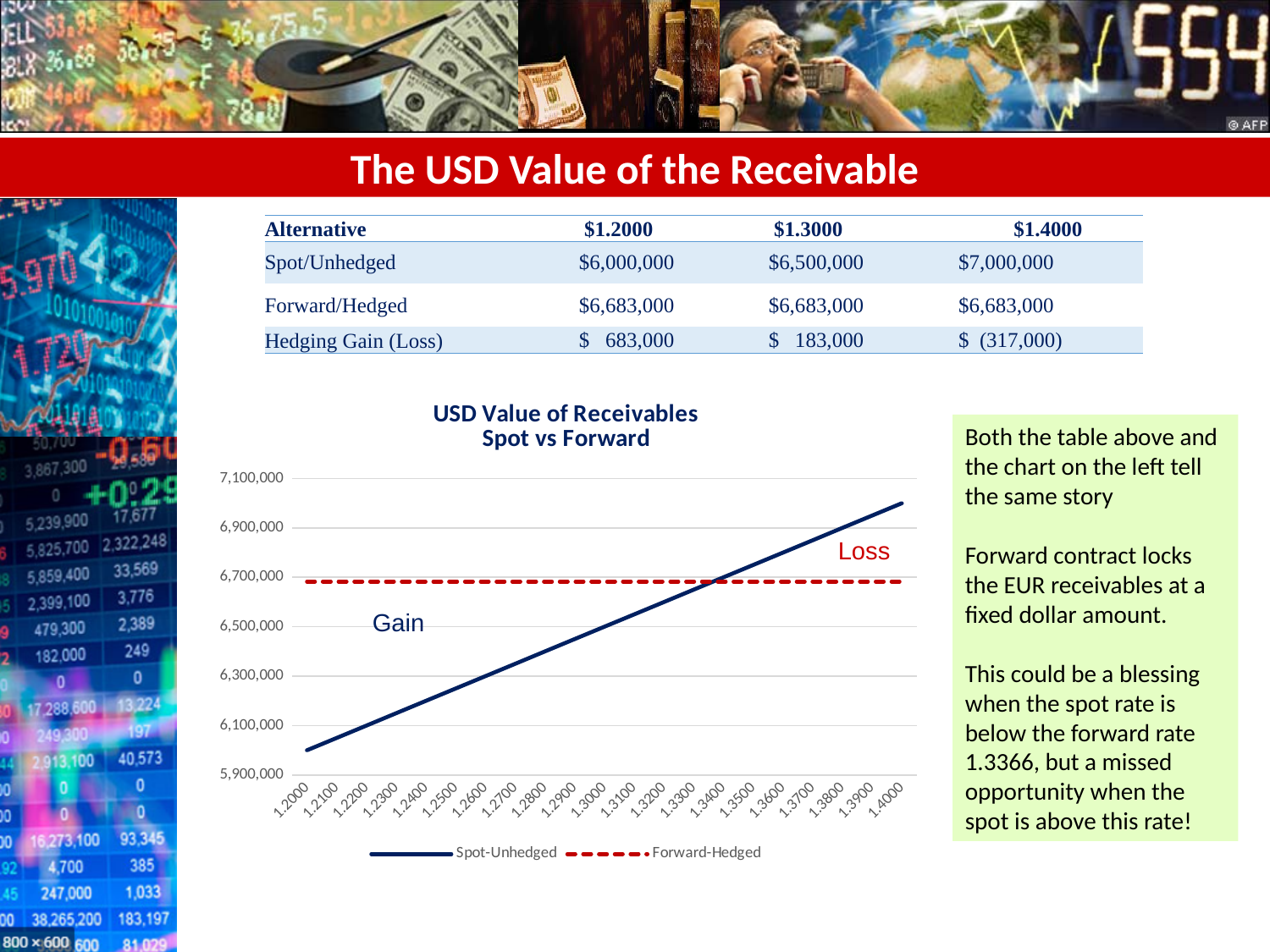

# The USD Value of the Receivable
| Alternative | $1.2000 | $1.3000 | $1.4000 |
| --- | --- | --- | --- |
| Spot/Unhedged | $6,000,000 | $6,500,000 | $7,000,000 |
| Forward/Hedged | $6,683,000 | $6,683,000 | $6,683,000 |
| Hedging Gain (Loss) | $ 683,000 | $ 183,000 | $ (317,000) |

### Chart: USD Value of Receivables
Spot vs Forward

| Category |  |  |
|---|---|---|
| 1.2 | 6000000.0 | 6683000.0 |
| 1.21 | 6050000.0 | 6683000.0 |
| 1.22 | 6100000.0 | 6683000.0 |
| 1.23 | 6150000.0 | 6683000.0 |
| 1.24 | 6200000.0 | 6683000.0 |
| 1.25 | 6250000.0 | 6683000.0 |
| 1.26 | 6300000.0 | 6683000.0 |
| 1.27 | 6350000.0 | 6683000.0 |
| 1.28 | 6400000.0 | 6683000.0 |
| 1.29 | 6450000.0 | 6683000.0 |
| 1.3 | 6500000.0 | 6683000.0 |
| 1.31 | 6550000.0 | 6683000.0 |
| 1.32 | 6600000.0 | 6683000.0 |
| 1.33 | 6650000.0 | 6683000.0 |
| 1.34 | 6700000.0 | 6683000.0 |
| 1.35 | 6750000.0 | 6683000.0 |
| 1.36 | 6800000.000000001 | 6683000.0 |
| 1.37 | 6850000.000000001 | 6683000.0 |
| 1.3800000000000001 | 6900000.000000001 | 6683000.0 |
| 1.3900000000000001 | 6950000.000000001 | 6683000.0 |
| 1.4000000000000001 | 7000000.000000001 | 6683000.0 |
Both the table above and the chart on the left tell the same story

Forward contract locks the EUR receivables at a fixed dollar amount.

This could be a blessing when the spot rate is below the forward rate 1.3366, but a missed opportunity when the spot is above this rate!
Loss
Gain